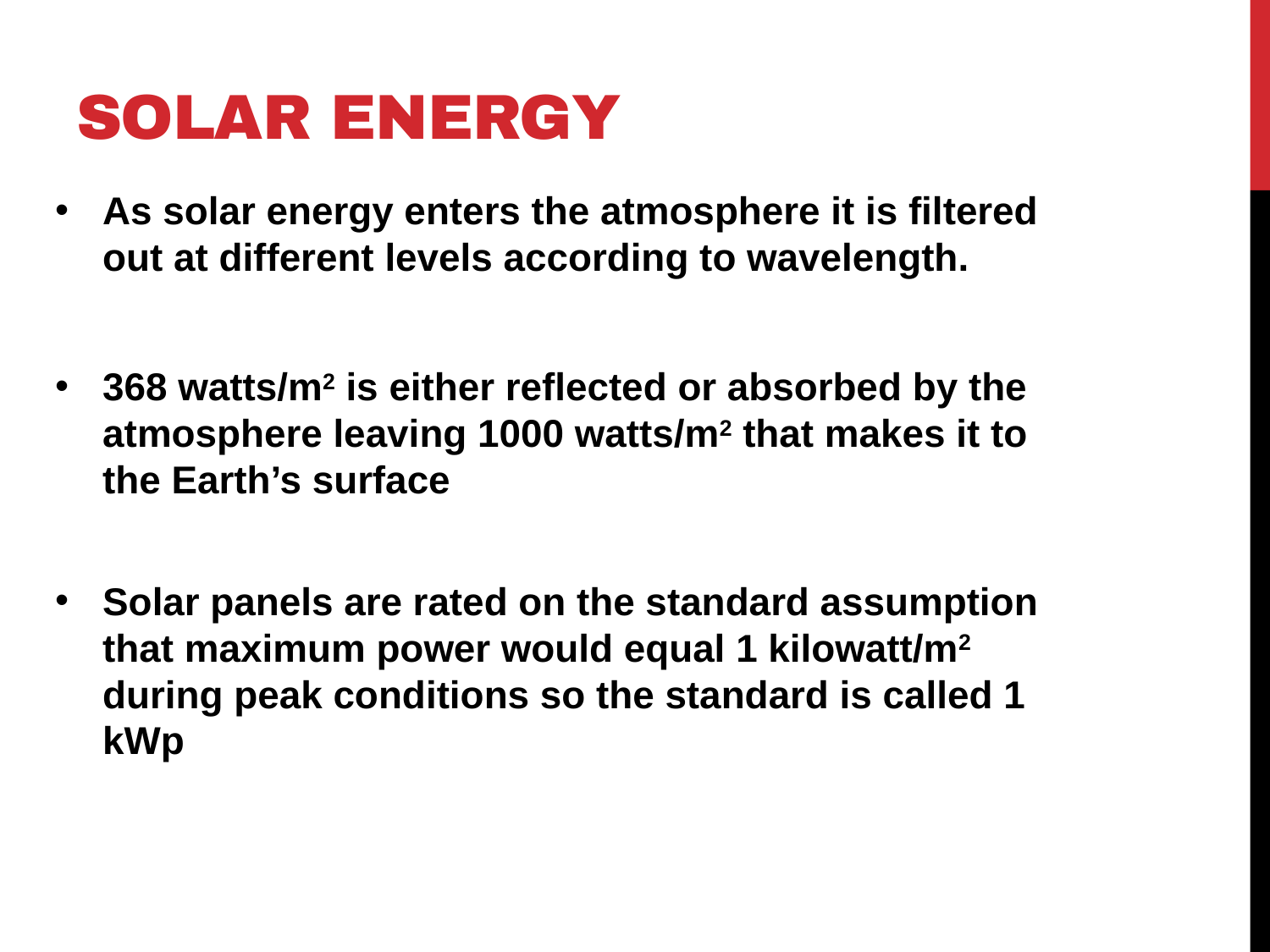

# Solar Energy
As solar energy enters the atmosphere it is filtered out at different levels according to wavelength.

368 watts/m2 is either reflected or absorbed by the atmosphere leaving 1000 watts/m2 that makes it to the Earth’s surface

Solar panels are rated on the standard assumption that maximum power would equal 1 kilowatt/m2 during peak conditions so the standard is called 1 kWp